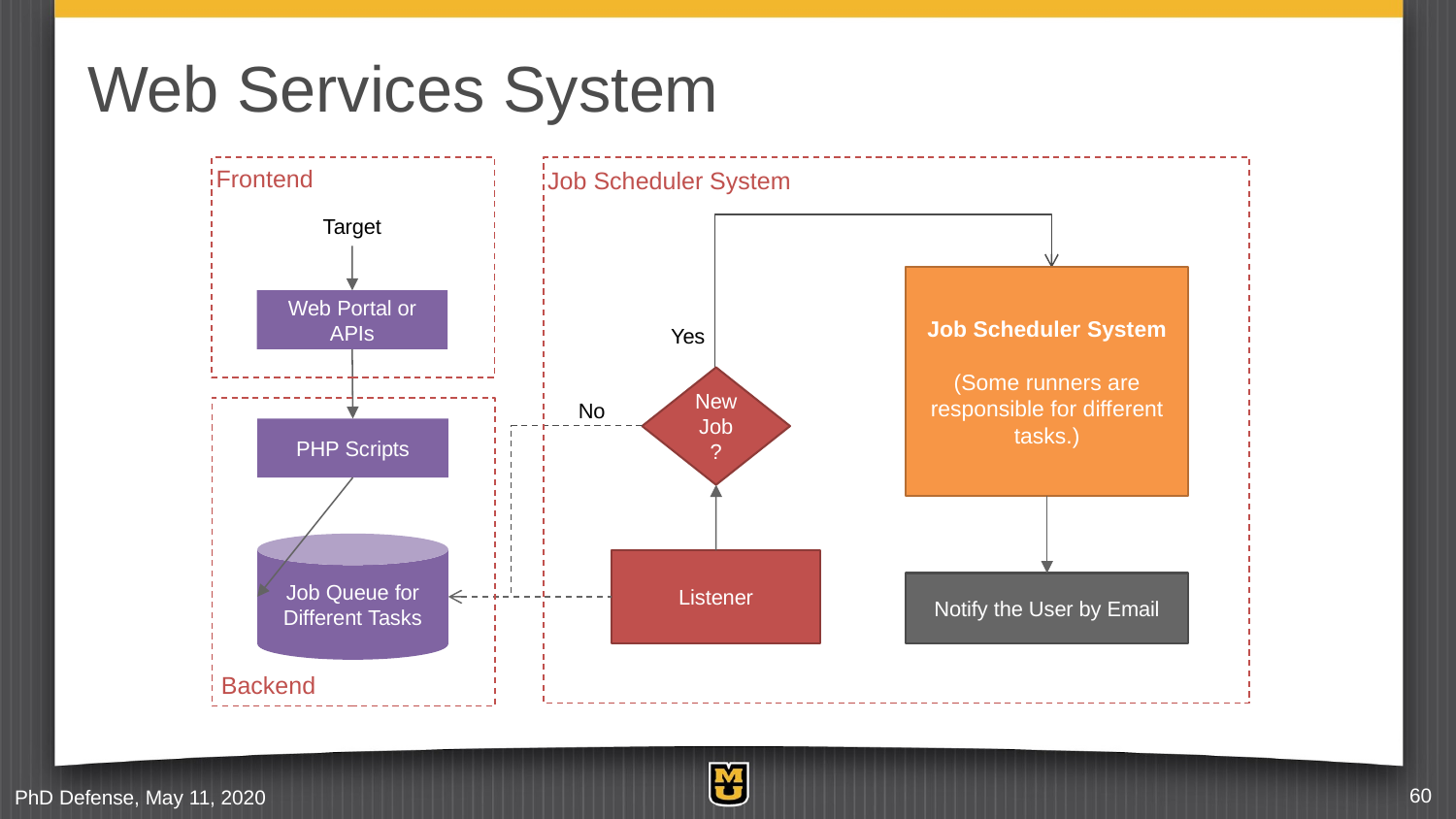

# Web Services System
Frontend

Job Scheduler System
Target

Job Scheduler System

(Some runners are responsible for different tasks.)
Web Portal or APIs
Yes
New Job?
No

PHP Scripts

Job Queue for Different Tasks
Listener
Notify the User by Email
Backend
PhD Defense, May 11, 2020
60